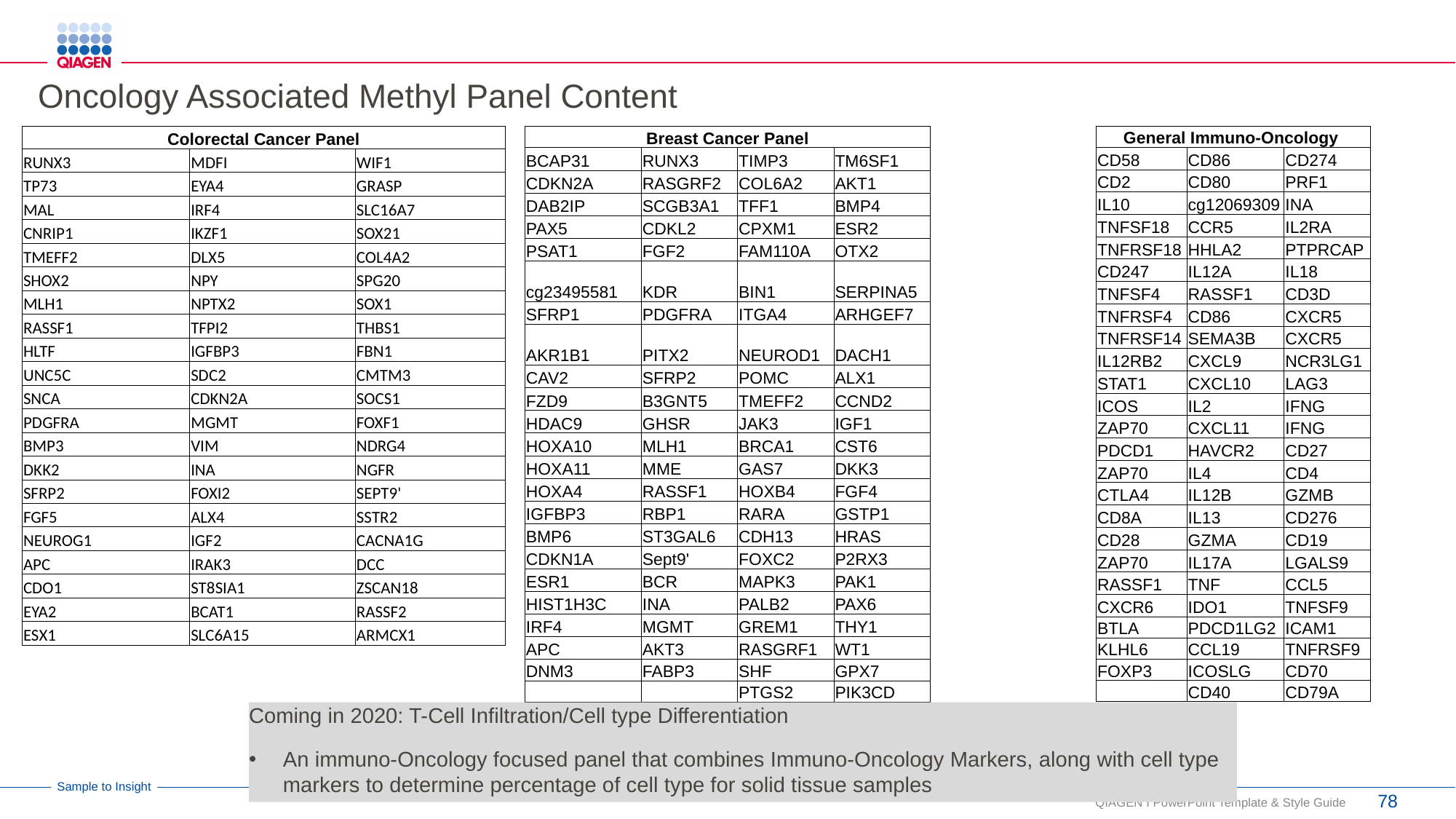

# Oncology Associated Methyl Panel Content
| General Immuno-Oncology |  |  |
| --- | --- | --- |
| CD58 | CD86 | CD274 |
| CD2 | CD80 | PRF1 |
| IL10 | cg12069309 | INA |
| TNFSF18 | CCR5 | IL2RA |
| TNFRSF18 | HHLA2 | PTPRCAP |
| CD247 | IL12A | IL18 |
| TNFSF4 | RASSF1 | CD3D |
| TNFRSF4 | CD86 | CXCR5 |
| TNFRSF14 | SEMA3B | CXCR5 |
| IL12RB2 | CXCL9 | NCR3LG1 |
| STAT1 | CXCL10 | LAG3 |
| ICOS | IL2 | IFNG |
| ZAP70 | CXCL11 | IFNG |
| PDCD1 | HAVCR2 | CD27 |
| ZAP70 | IL4 | CD4 |
| CTLA4 | IL12B | GZMB |
| CD8A | IL13 | CD276 |
| CD28 | GZMA | CD19 |
| ZAP70 | IL17A | LGALS9 |
| RASSF1 | TNF | CCL5 |
| CXCR6 | IDO1 | TNFSF9 |
| BTLA | PDCD1LG2 | ICAM1 |
| KLHL6 | CCL19 | TNFRSF9 |
| FOXP3 | ICOSLG | CD70 |
|  | CD40 | CD79A |
| Colorectal Cancer Panel |  |  |
| --- | --- | --- |
| RUNX3 | MDFI | WIF1 |
| TP73 | EYA4 | GRASP |
| MAL | IRF4 | SLC16A7 |
| CNRIP1 | IKZF1 | SOX21 |
| TMEFF2 | DLX5 | COL4A2 |
| SHOX2 | NPY | SPG20 |
| MLH1 | NPTX2 | SOX1 |
| RASSF1 | TFPI2 | THBS1 |
| HLTF | IGFBP3 | FBN1 |
| UNC5C | SDC2 | CMTM3 |
| SNCA | CDKN2A | SOCS1 |
| PDGFRA | MGMT | FOXF1 |
| BMP3 | VIM | NDRG4 |
| DKK2 | INA | NGFR |
| SFRP2 | FOXI2 | SEPT9' |
| FGF5 | ALX4 | SSTR2 |
| NEUROG1 | IGF2 | CACNA1G |
| APC | IRAK3 | DCC |
| CDO1 | ST8SIA1 | ZSCAN18 |
| EYA2 | BCAT1 | RASSF2 |
| ESX1 | SLC6A15 | ARMCX1 |
| Breast Cancer Panel |  |  |  |
| --- | --- | --- | --- |
| BCAP31 | RUNX3 | TIMP3 | TM6SF1 |
| CDKN2A | RASGRF2 | COL6A2 | AKT1 |
| DAB2IP | SCGB3A1 | TFF1 | BMP4 |
| PAX5 | CDKL2 | CPXM1 | ESR2 |
| PSAT1 | FGF2 | FAM110A | OTX2 |
| cg23495581 | KDR | BIN1 | SERPINA5 |
| SFRP1 | PDGFRA | ITGA4 | ARHGEF7 |
| AKR1B1 | PITX2 | NEUROD1 | DACH1 |
| CAV2 | SFRP2 | POMC | ALX1 |
| FZD9 | B3GNT5 | TMEFF2 | CCND2 |
| HDAC9 | GHSR | JAK3 | IGF1 |
| HOXA10 | MLH1 | BRCA1 | CST6 |
| HOXA11 | MME | GAS7 | DKK3 |
| HOXA4 | RASSF1 | HOXB4 | FGF4 |
| IGFBP3 | RBP1 | RARA | GSTP1 |
| BMP6 | ST3GAL6 | CDH13 | HRAS |
| CDKN1A | Sept9' | FOXC2 | P2RX3 |
| ESR1 | BCR | MAPK3 | PAK1 |
| HIST1H3C | INA | PALB2 | PAX6 |
| IRF4 | MGMT | GREM1 | THY1 |
| APC | AKT3 | RASGRF1 | WT1 |
| DNM3 | FABP3 | SHF | GPX7 |
|  |  | PTGS2 | PIK3CD |
Coming in 2020: T-Cell Infiltration/Cell type Differentiation
An immuno-Oncology focused panel that combines Immuno-Oncology Markers, along with cell type markers to determine percentage of cell type for solid tissue samples
78
QIAGEN І PowerPoint Template & Style Guide